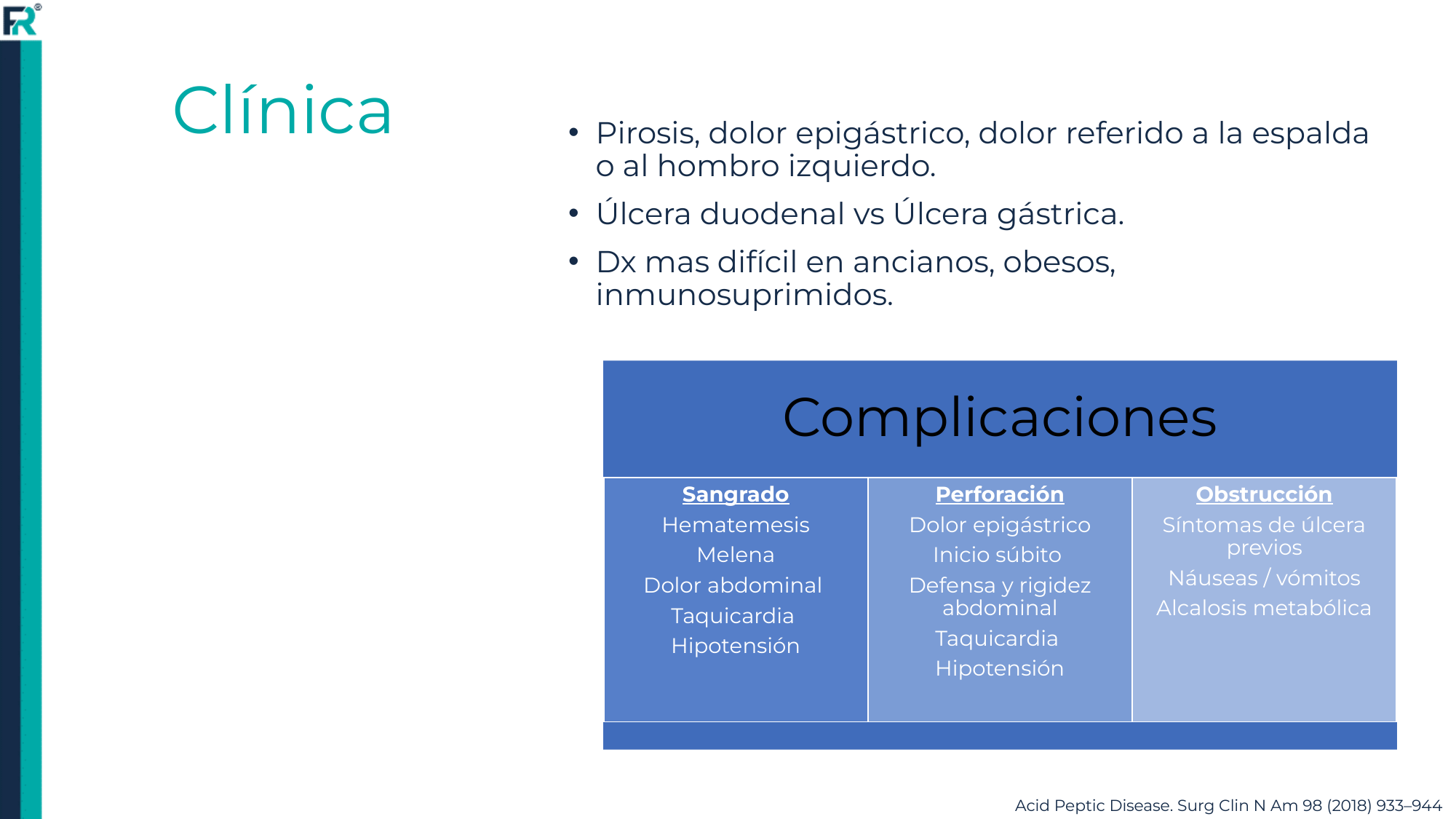

# Clínica
Pirosis, dolor epigástrico, dolor referido a la espalda o al hombro izquierdo.
Úlcera duodenal vs Úlcera gástrica.
Dx mas difícil en ancianos, obesos, inmunosuprimidos.

Complicaciones
Sangrado
Hematemesis
Melena
Dolor abdominal
Taquicardia
Hipotensión
Perforación
Dolor epigástrico
Inicio súbito
Defensa y rigidez abdominal
Taquicardia
Hipotensión
Obstrucción
Síntomas de úlcera previos
Náuseas / vómitos
Alcalosis metabólica
Acid Peptic Disease. Surg Clin N Am 98 (2018) 933–944